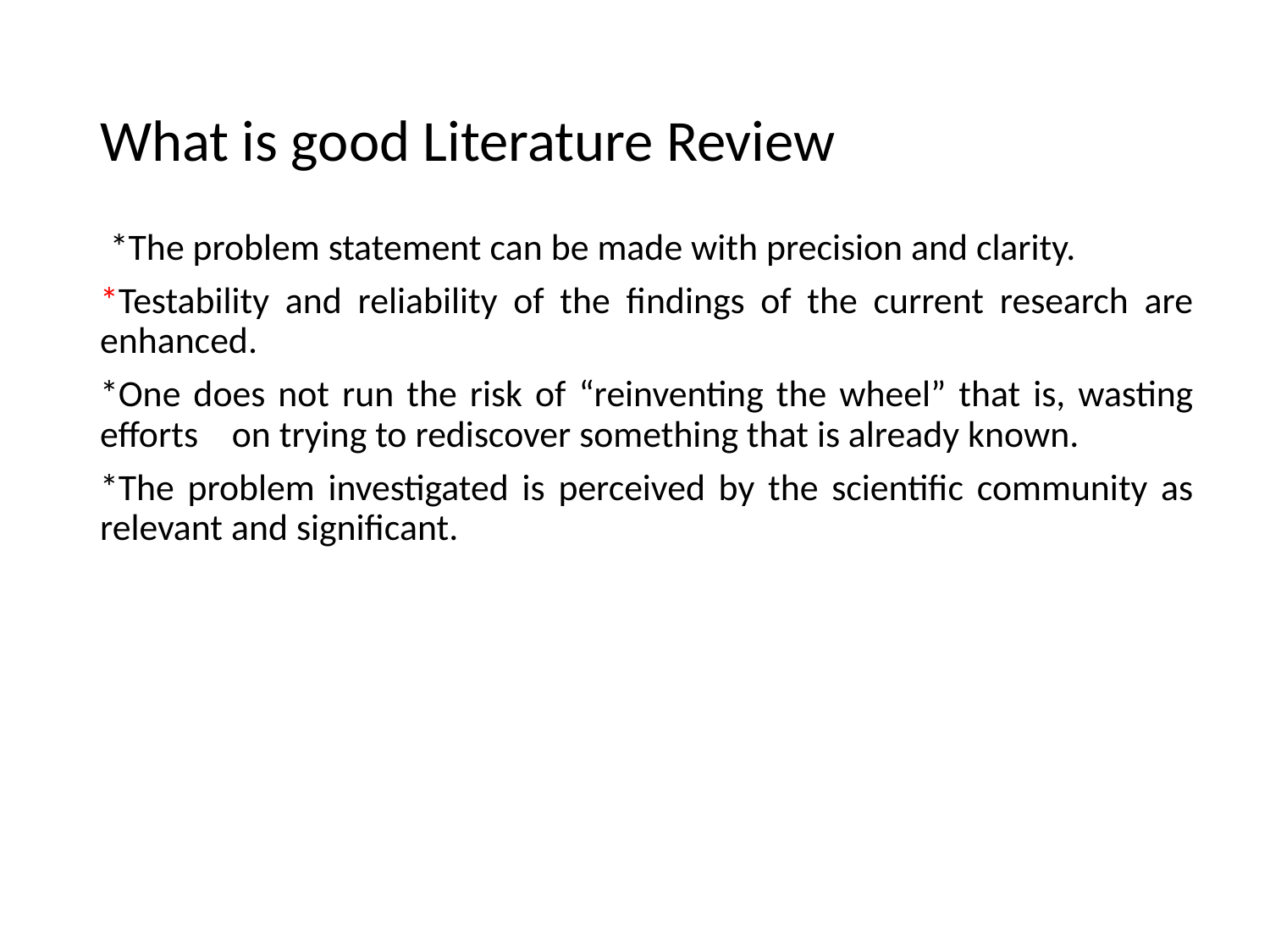

# What is good Literature Review
    *The problem statement can be made with precision and clarity.
	*Testability and reliability of the findings of the current research are enhanced.
	*One does not run the risk of “reinventing the wheel” that is, wasting efforts    on trying to rediscover something that is already known.
	*The problem investigated is perceived by the scientific community as relevant and significant.